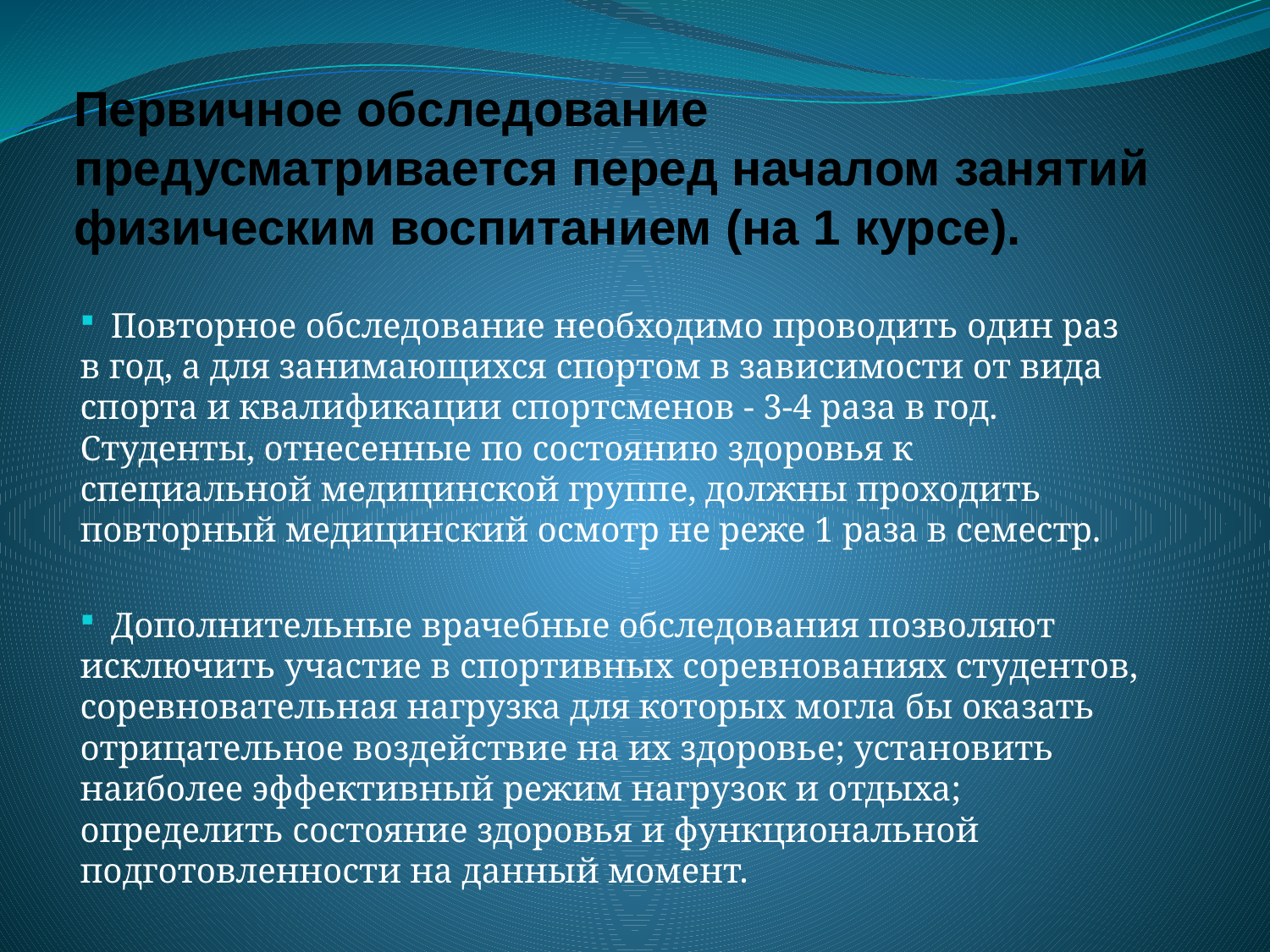

# Первичное обследование предусматривается перед началом занятий физическим воспитанием (на 1 курсе).
  Повторное обследование необходимо проводить один раз в год, а для занимающихся спортом в зависимости от вида спорта и квалификации спортсменов - 3-4 раза в год. Студенты, отнесенные по состоянию здоровья к специальной медицинской группе, должны проходить повторный медицинский осмотр не реже 1 раза в семестр.

  Дополнительные врачебные обследования позволяют исключить участие в спортивных соревнованиях студентов, соревновательная нагрузка для которых могла бы оказать отрицательное воздействие на их здоровье; установить наиболее эффективный режим нагрузок и отдыха; определить состояние здоровья и функциональной подготовленности на данный момент.